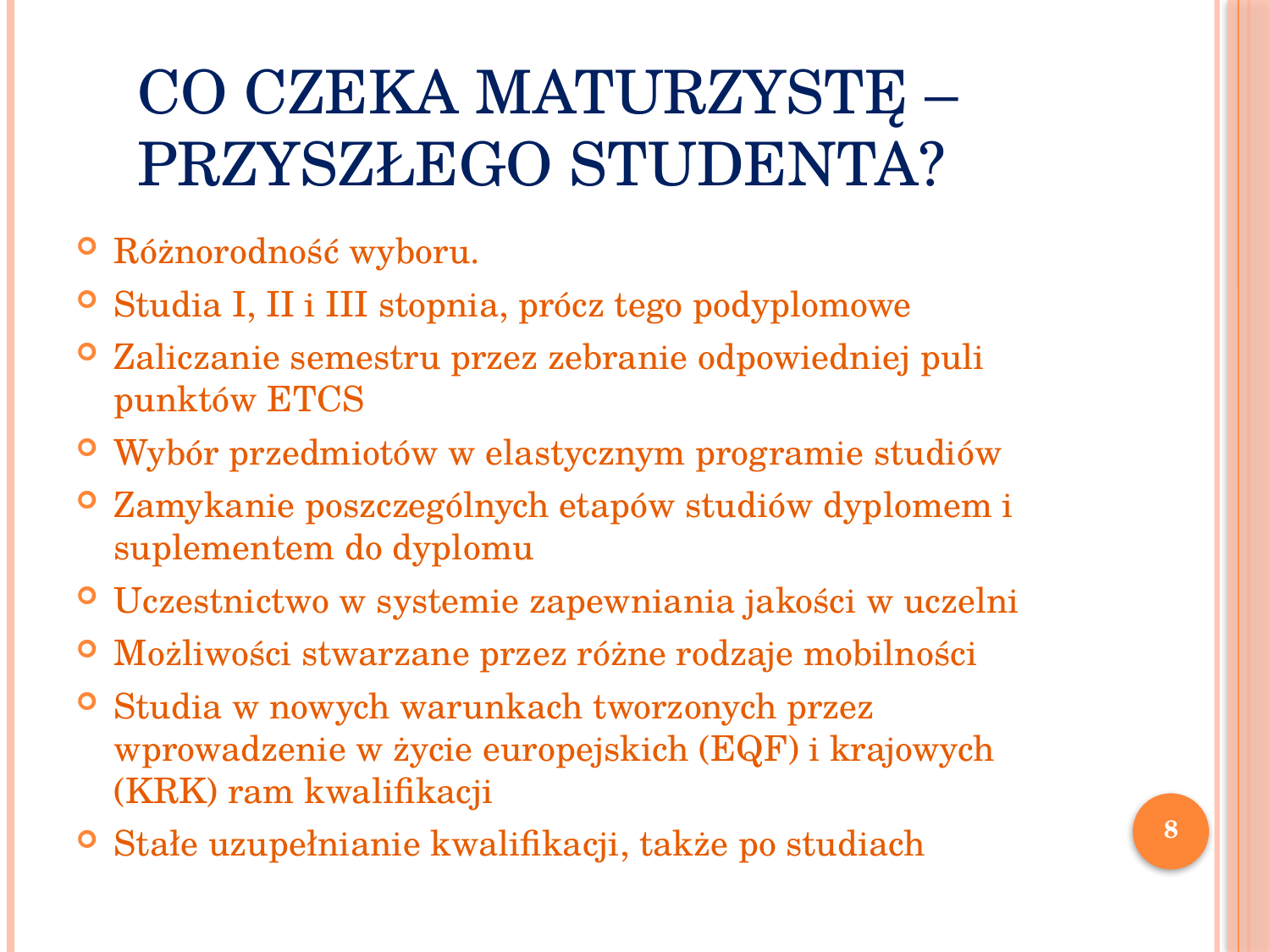

# Co czeka maturzystę – przyszłego studenta?
Różnorodność wyboru.
Studia I, II i III stopnia, prócz tego podyplomowe
Zaliczanie semestru przez zebranie odpowiedniej puli punktów ETCS
Wybór przedmiotów w elastycznym programie studiów
Zamykanie poszczególnych etapów studiów dyplomem i suplementem do dyplomu
Uczestnictwo w systemie zapewniania jakości w uczelni
Możliwości stwarzane przez różne rodzaje mobilności
Studia w nowych warunkach tworzonych przez wprowadzenie w życie europejskich (EQF) i krajowych (KRK) ram kwalifikacji
Stałe uzupełnianie kwalifikacji, także po studiach
8